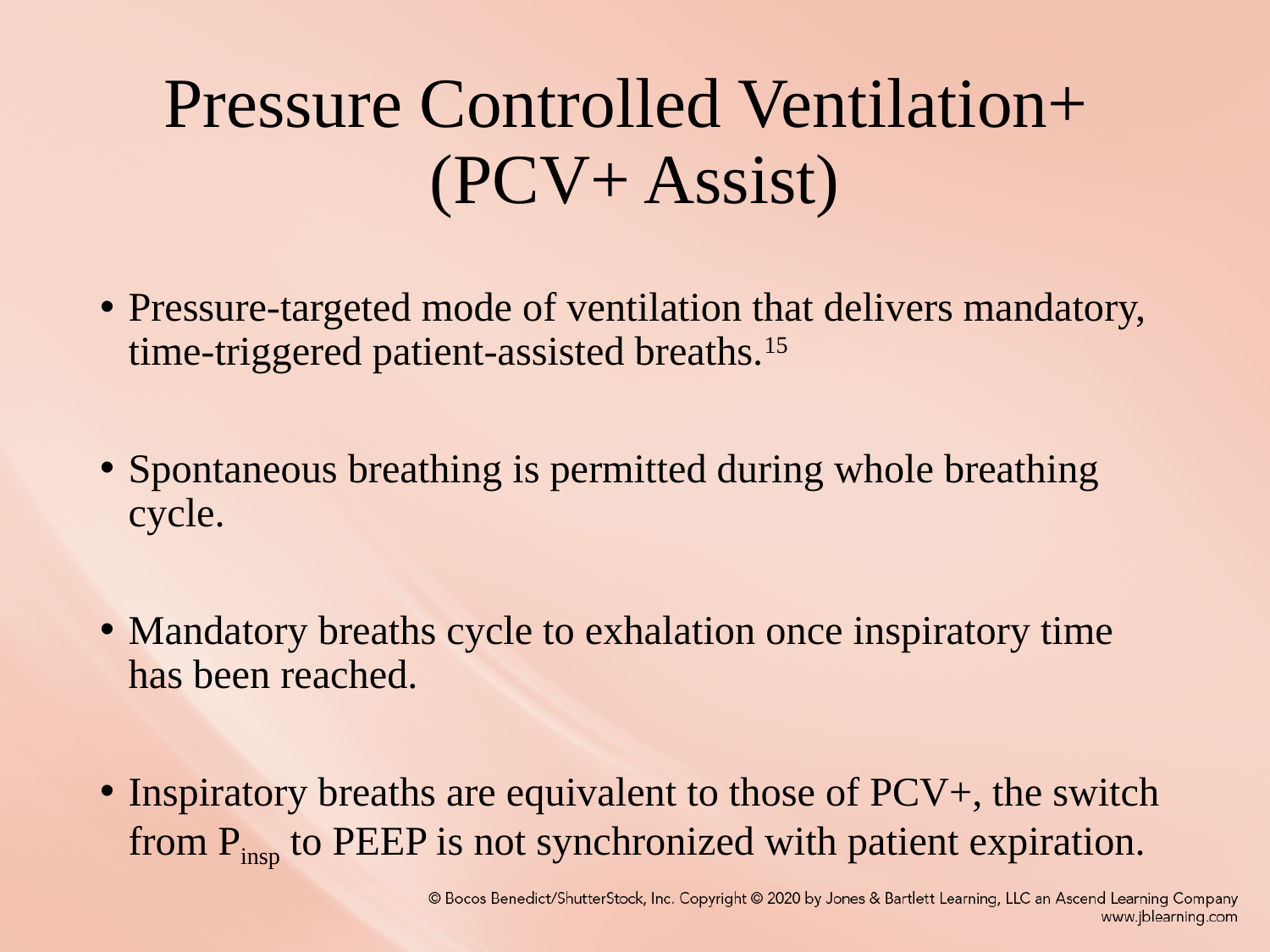

# Pressure Controlled Ventilation+ (PCV+ Assist)
Pressure-targeted mode of ventilation that delivers mandatory, time-triggered patient-assisted breaths.15

Spontaneous breathing is permitted during whole breathing cycle.

Mandatory breaths cycle to exhalation once inspiratory time has been reached.

Inspiratory breaths are equivalent to those of PCV+, the switch from Pinsp to PEEP is not synchronized with patient expiration.